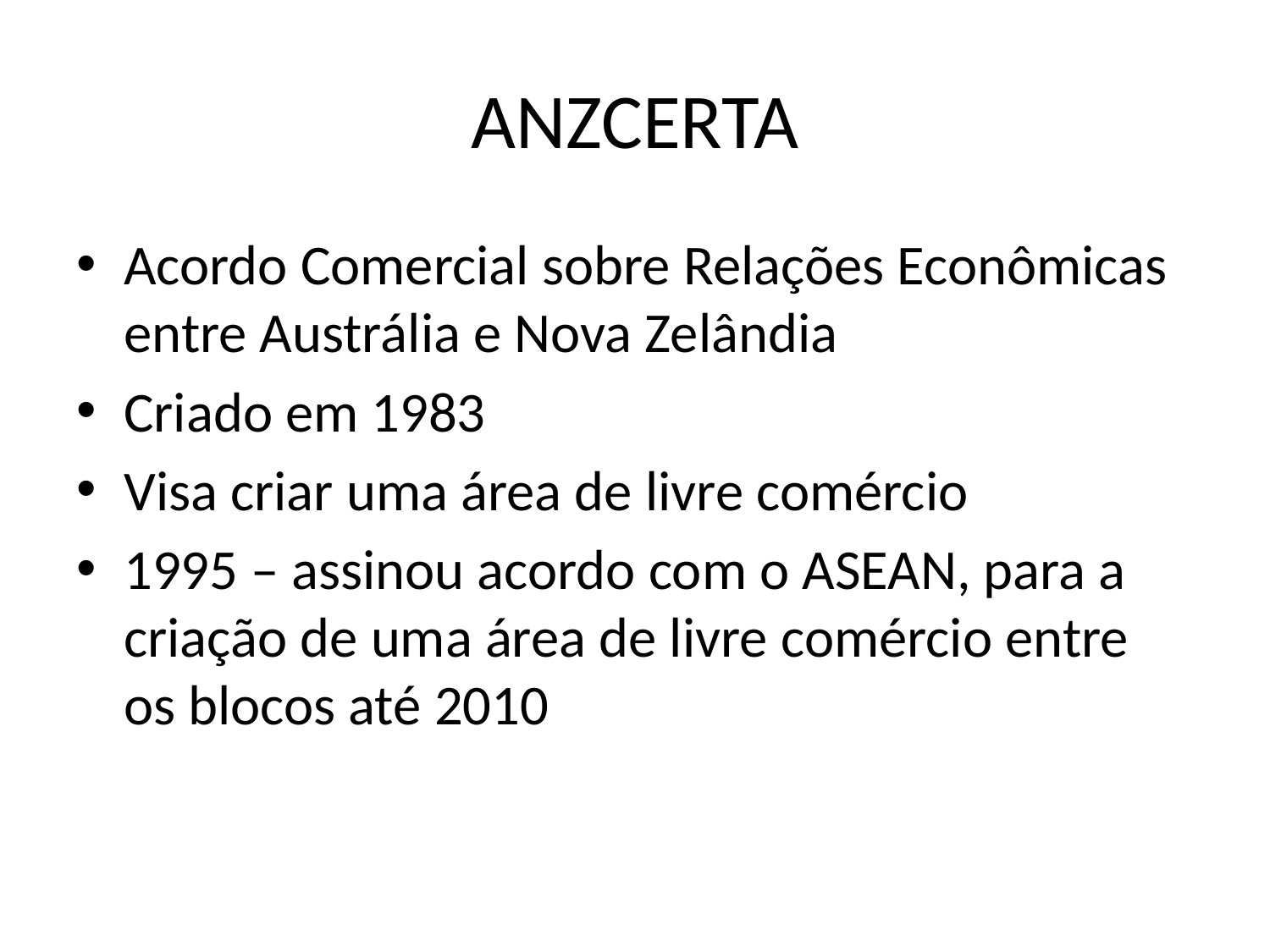

# ANZCERTA
Acordo Comercial sobre Relações Econômicas entre Austrália e Nova Zelândia
Criado em 1983
Visa criar uma área de livre comércio
1995 – assinou acordo com o ASEAN, para a criação de uma área de livre comércio entre os blocos até 2010